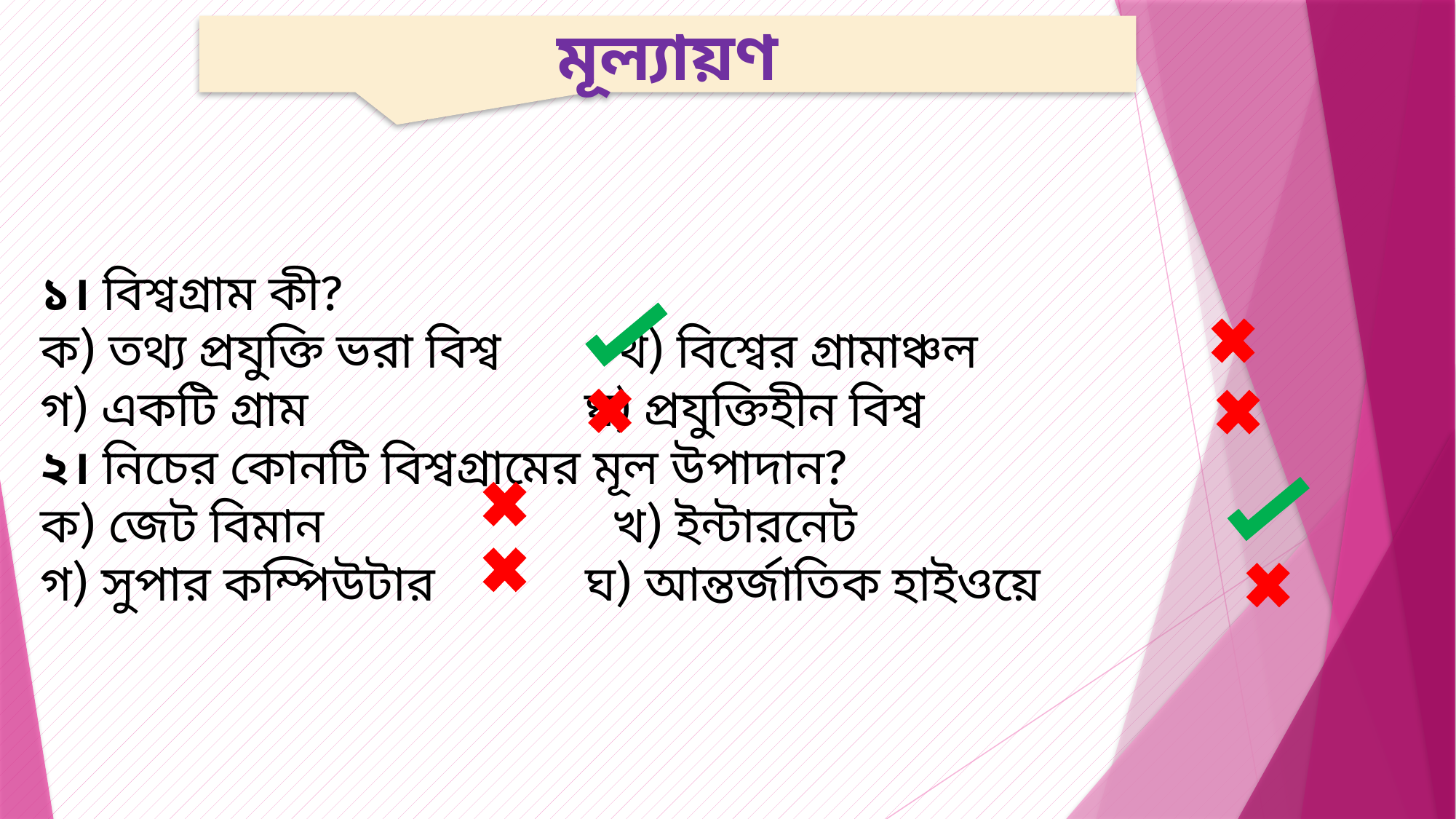

মূল্যায়ণ
১। বিশ্বগ্রাম কী?
ক) তথ্য প্রযুক্তি ভরা বিশ্ব         খ) বিশ্বের গ্রামাঞ্চল
গ) একটি গ্রাম                      ঘ) প্রযুক্তিহীন বিশ্ব
২। নিচের কোনটি বিশ্বগ্রামের মূল উপাদান?
ক) জেট বিমান                       খ) ইন্টারনেট
গ) সুপার কম্পিউটার            ঘ) আন্তর্জাতিক হাইওয়ে